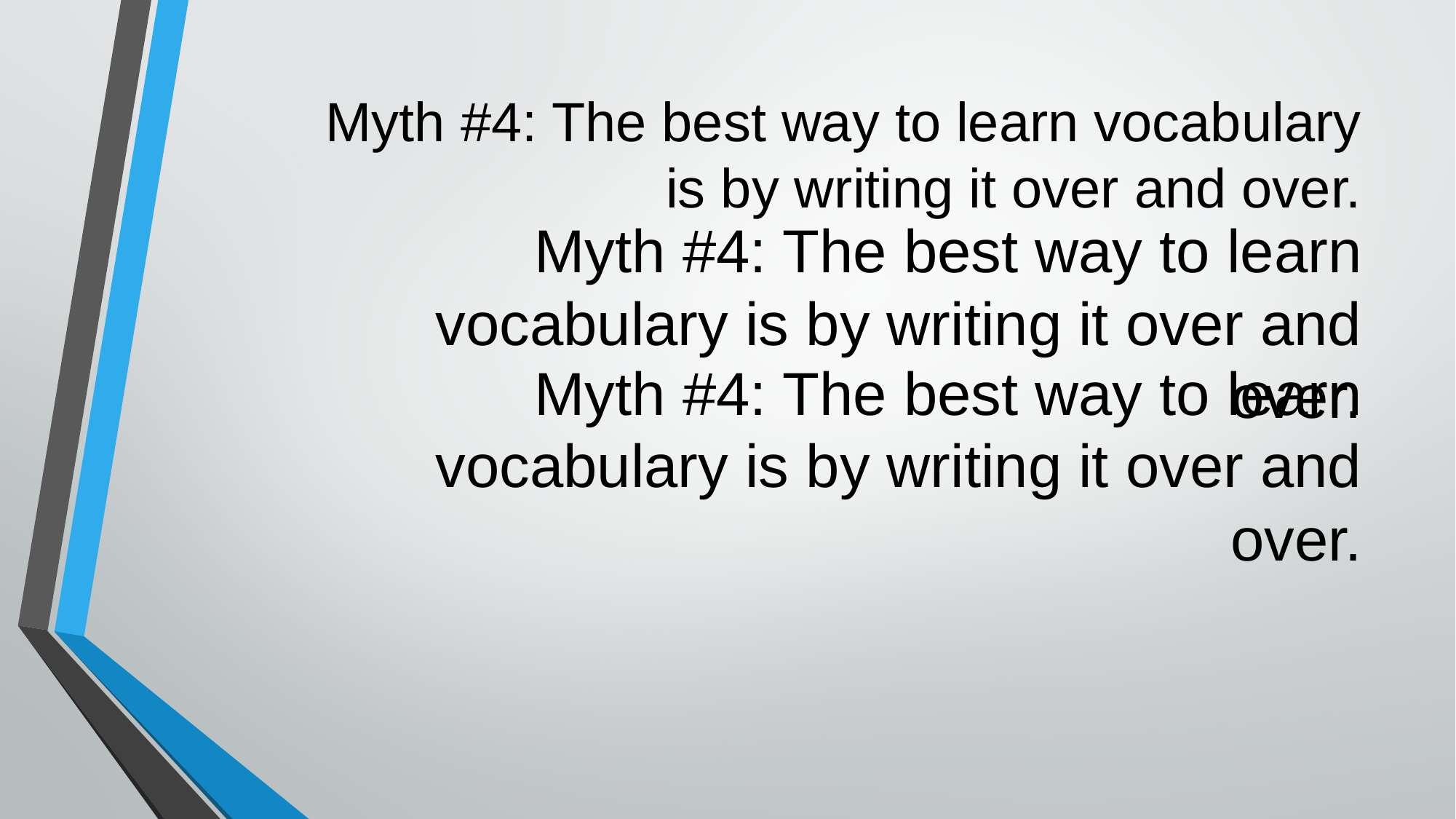

# Myth #4: The best way to learn vocabulary is by writing it over and over.
Myth #4: The best way to learn vocabulary is by writing it over and over.
Myth #4: The best way to learn vocabulary is by writing it over and over.